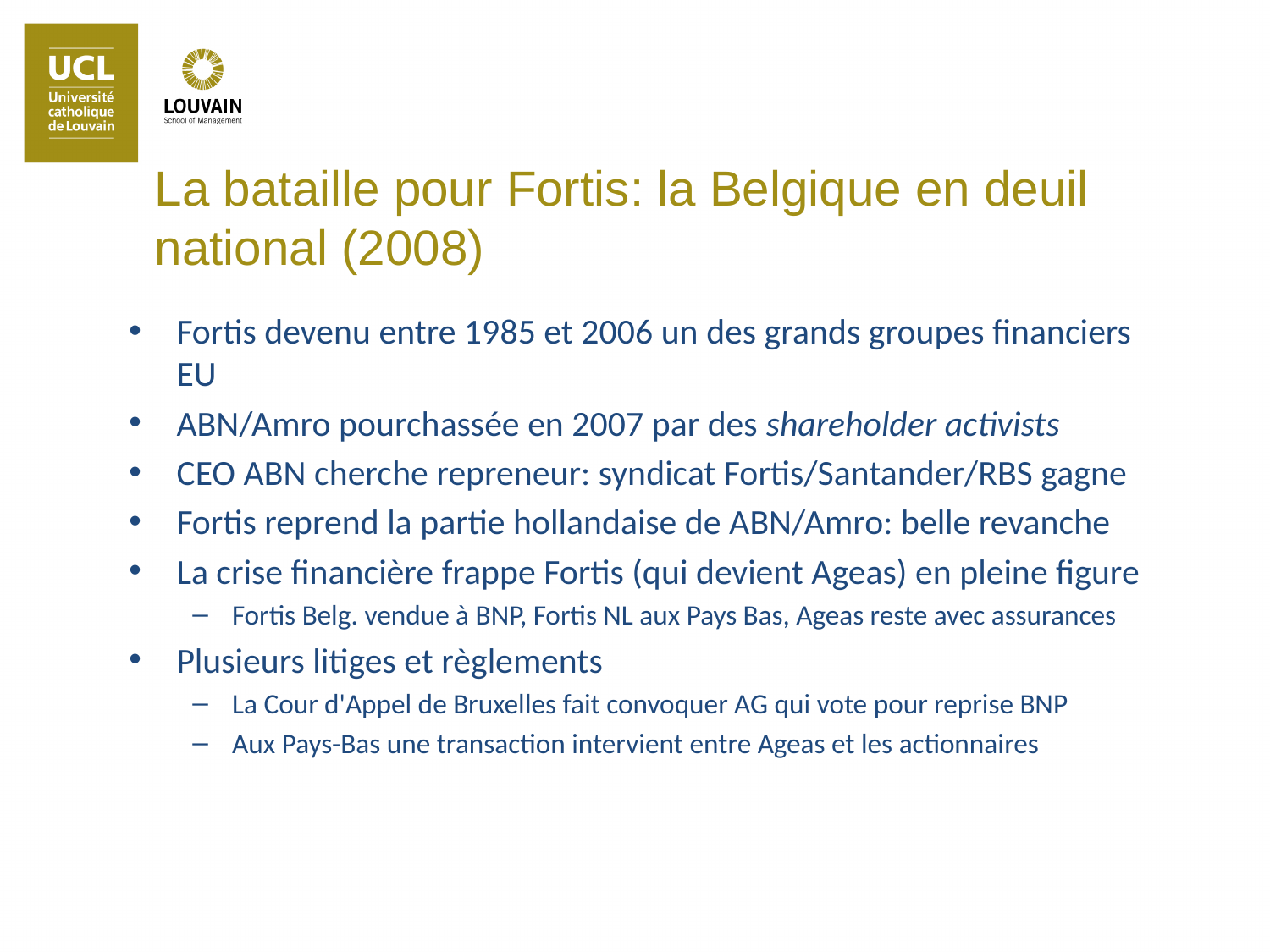

La bataille pour Fortis: la Belgique en deuil national (2008)

Fortis devenu entre 1985 et 2006 un des grands groupes financiers EU
ABN/Amro pourchassée en 2007 par des shareholder activists
CEO ABN cherche repreneur: syndicat Fortis/Santander/RBS gagne
Fortis reprend la partie hollandaise de ABN/Amro: belle revanche
La crise financière frappe Fortis (qui devient Ageas) en pleine figure
Fortis Belg. vendue à BNP, Fortis NL aux Pays Bas, Ageas reste avec assurances
Plusieurs litiges et règlements
La Cour d'Appel de Bruxelles fait convoquer AG qui vote pour reprise BNP
Aux Pays-Bas une transaction intervient entre Ageas et les actionnaires